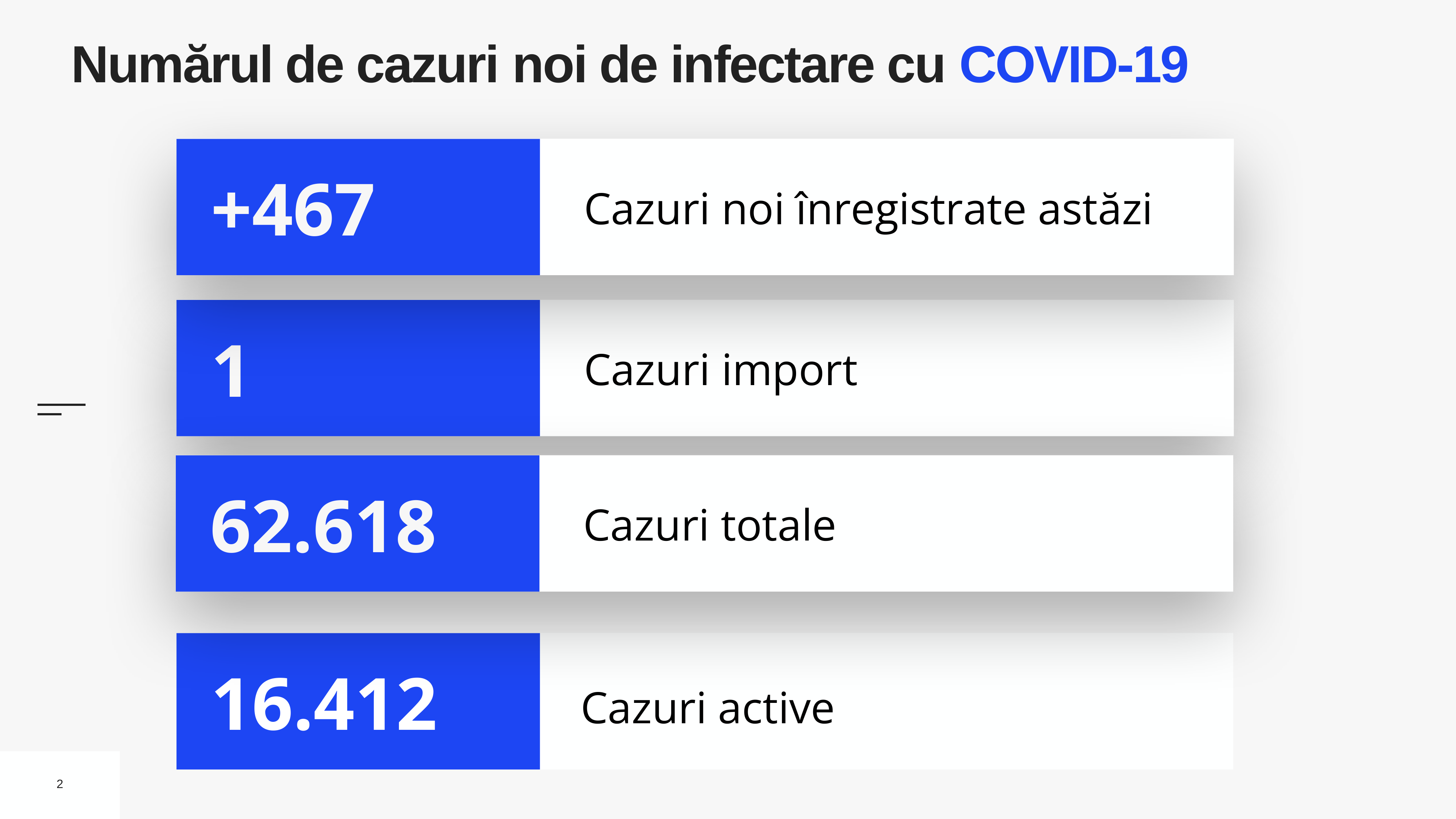

# Numărul de cazuri noi de infectare cu COVID-19

Cazuri noi înregistrate astăzi

+467

Cazuri import

1

Cazuri totale

62.618

Cazuri active

16.412
2